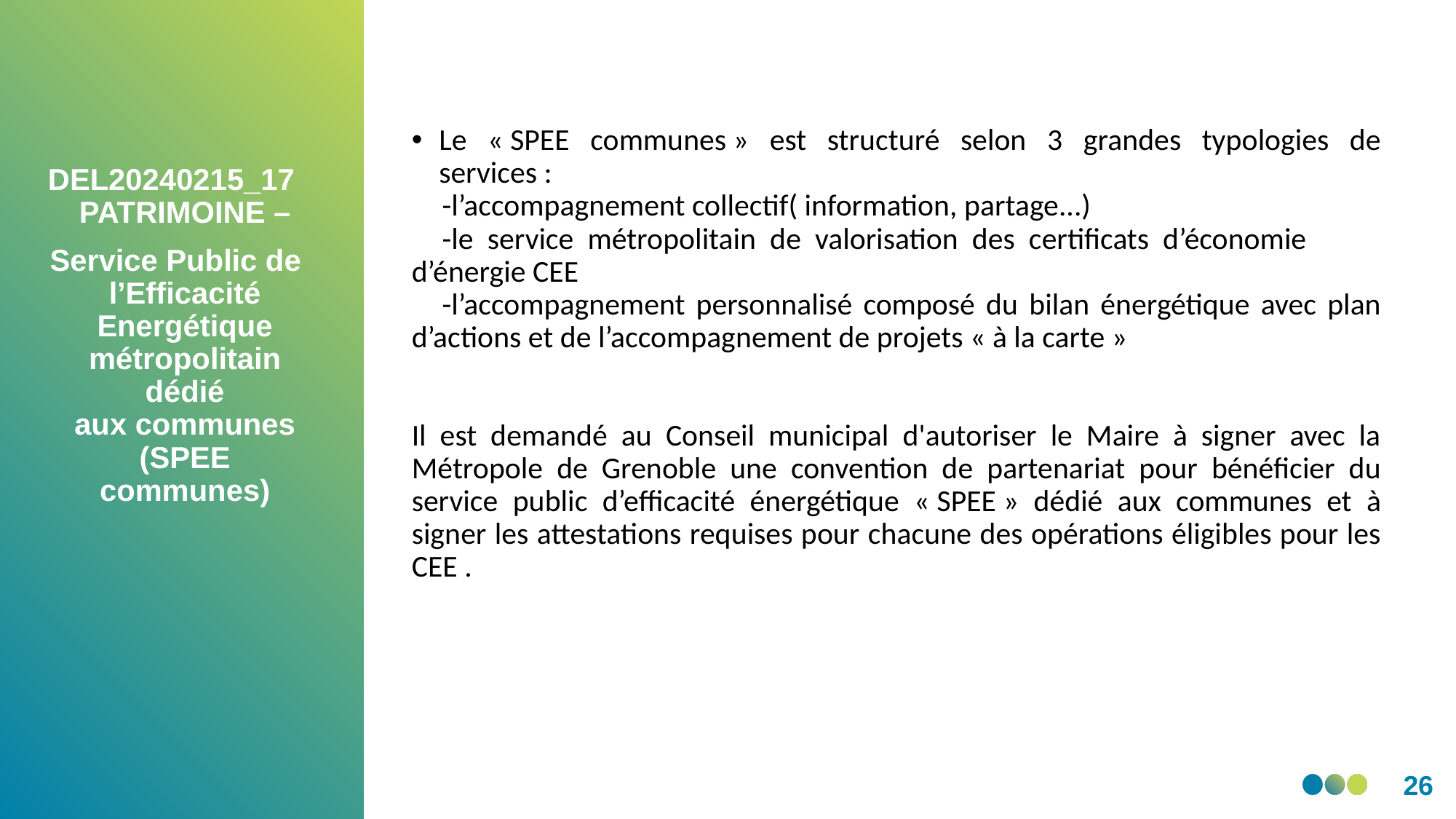

Le « SPEE communes » est structuré selon 3 grandes typologies de services :
 -l’accompagnement collectif( information, partage...)
 -le service métropolitain de valorisation des certificats d’économie   d’énergie CEE
 -l’accompagnement personnalisé composé du bilan énergétique avec plan d’actions et de l’accompagnement de projets « à la carte »

Il est demandé au Conseil municipal d'autoriser le Maire à signer avec la Métropole de Grenoble une convention de partenariat pour bénéficier du service public d’efficacité énergétique « SPEE » dédié aux communes et à signer les attestations requises pour chacune des opérations éligibles pour les CEE .
DEL20240215_17 PATRIMOINE –
 Service Public de l’Efficacité Energétique métropolitain dédié aux communes (SPEE communes)